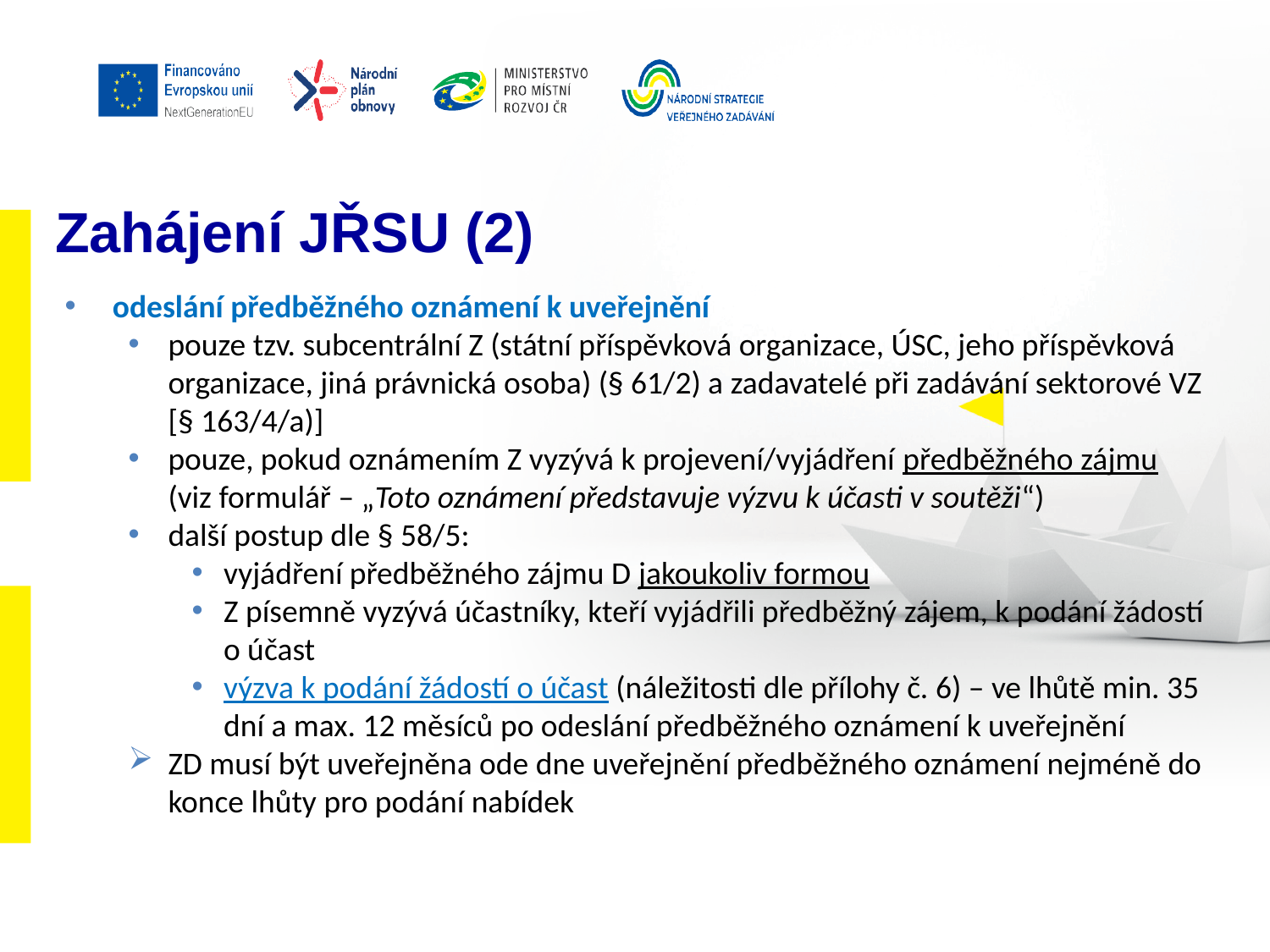

# Zahájení JŘSU (2)
odeslání předběžného oznámení k uveřejnění
pouze tzv. subcentrální Z (státní příspěvková organizace, ÚSC, jeho příspěvková organizace, jiná právnická osoba) (§ 61/2) a zadavatelé při zadávání sektorové VZ [§ 163/4/a)]
pouze, pokud oznámením Z vyzývá k projevení/vyjádření předběžného zájmu (viz formulář – „Toto oznámení představuje výzvu k účasti v soutěži“)
další postup dle § 58/5:
vyjádření předběžného zájmu D jakoukoliv formou
Z písemně vyzývá účastníky, kteří vyjádřili předběžný zájem, k podání žádostí o účast
výzva k podání žádostí o účast (náležitosti dle přílohy č. 6) – ve lhůtě min. 35 dní a max. 12 měsíců po odeslání předběžného oznámení k uveřejnění
ZD musí být uveřejněna ode dne uveřejnění předběžného oznámení nejméně do konce lhůty pro podání nabídek